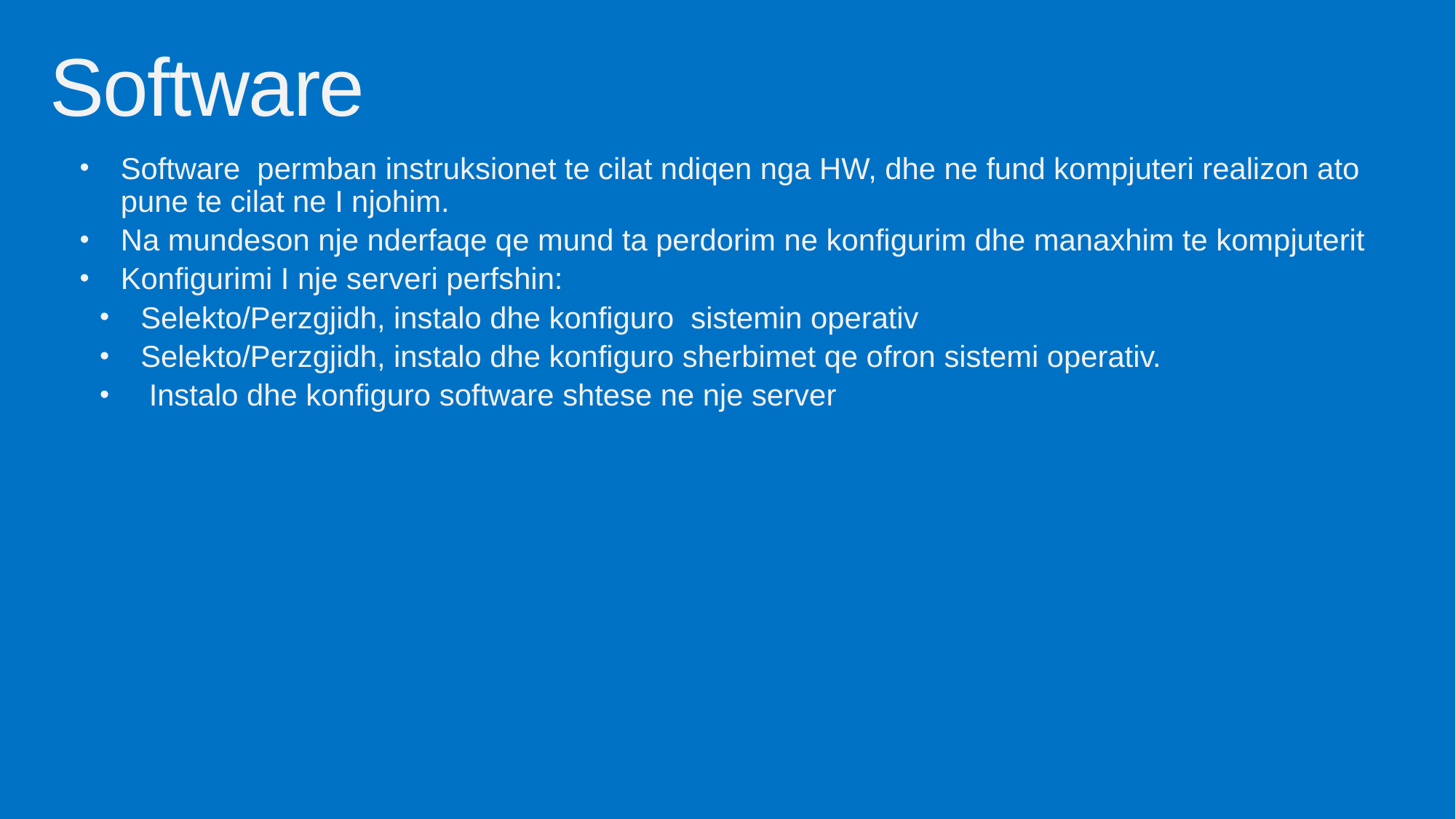

# Software
Software  permban instruksionet te cilat ndiqen nga HW, dhe ne fund kompjuteri realizon ato pune te cilat ne I njohim.
Na mundeson nje nderfaqe qe mund ta perdorim ne konfigurim dhe manaxhim te kompjuterit
Konfigurimi I nje serveri perfshin:
Selekto/Perzgjidh, instalo dhe konfiguro  sistemin operativ
Selekto/Perzgjidh, instalo dhe konfiguro sherbimet qe ofron sistemi operativ.
 Instalo dhe konfiguro software shtese ne nje server